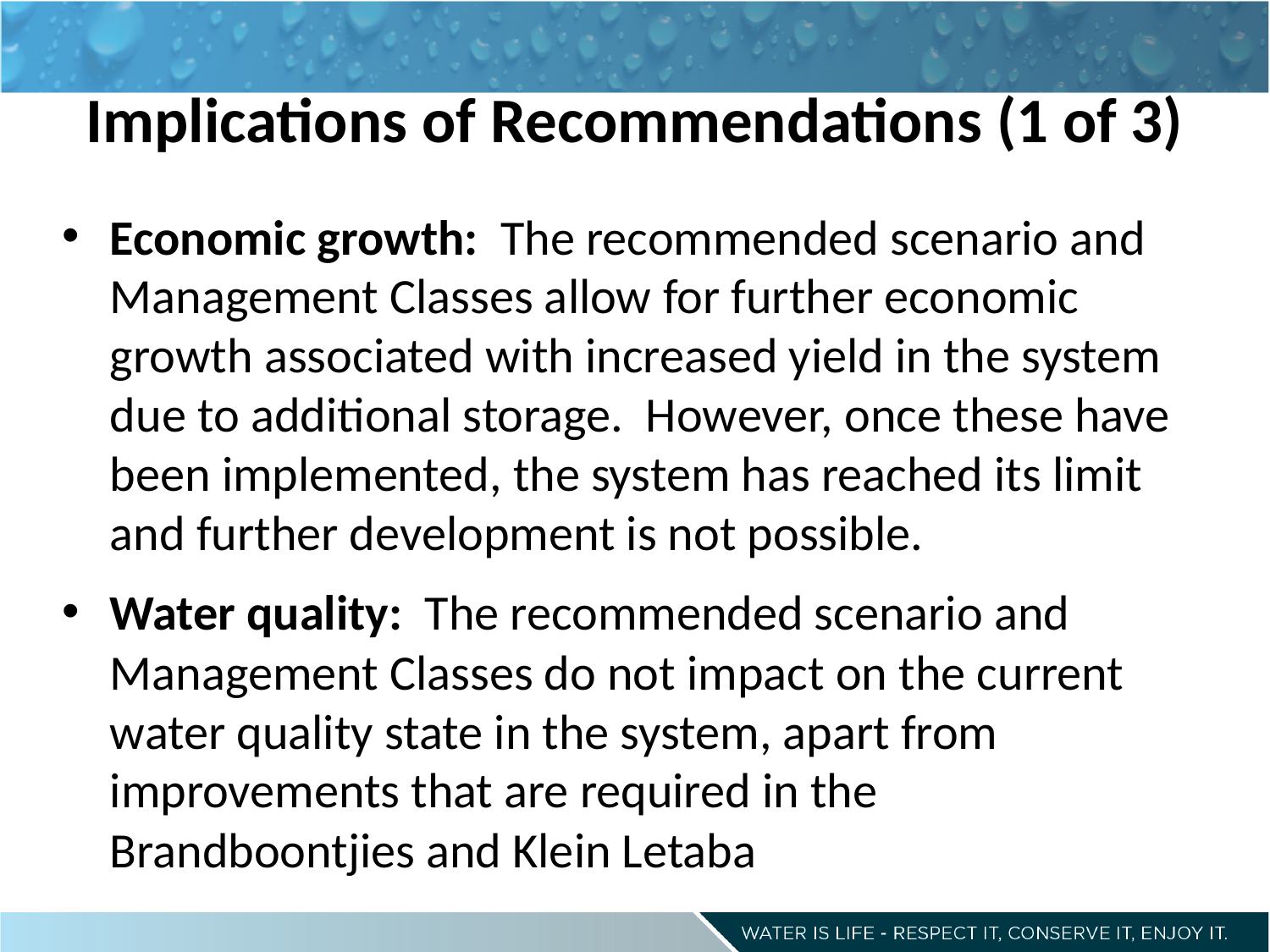

Implications of Recommendations (1 of 3)
Economic growth:  The recommended scenario and Management Classes allow for further economic growth associated with increased yield in the system due to additional storage.  However, once these have been implemented, the system has reached its limit and further development is not possible.
Water quality:  The recommended scenario and Management Classes do not impact on the current water quality state in the system, apart from improvements that are required in the Brandboontjies and Klein Letaba